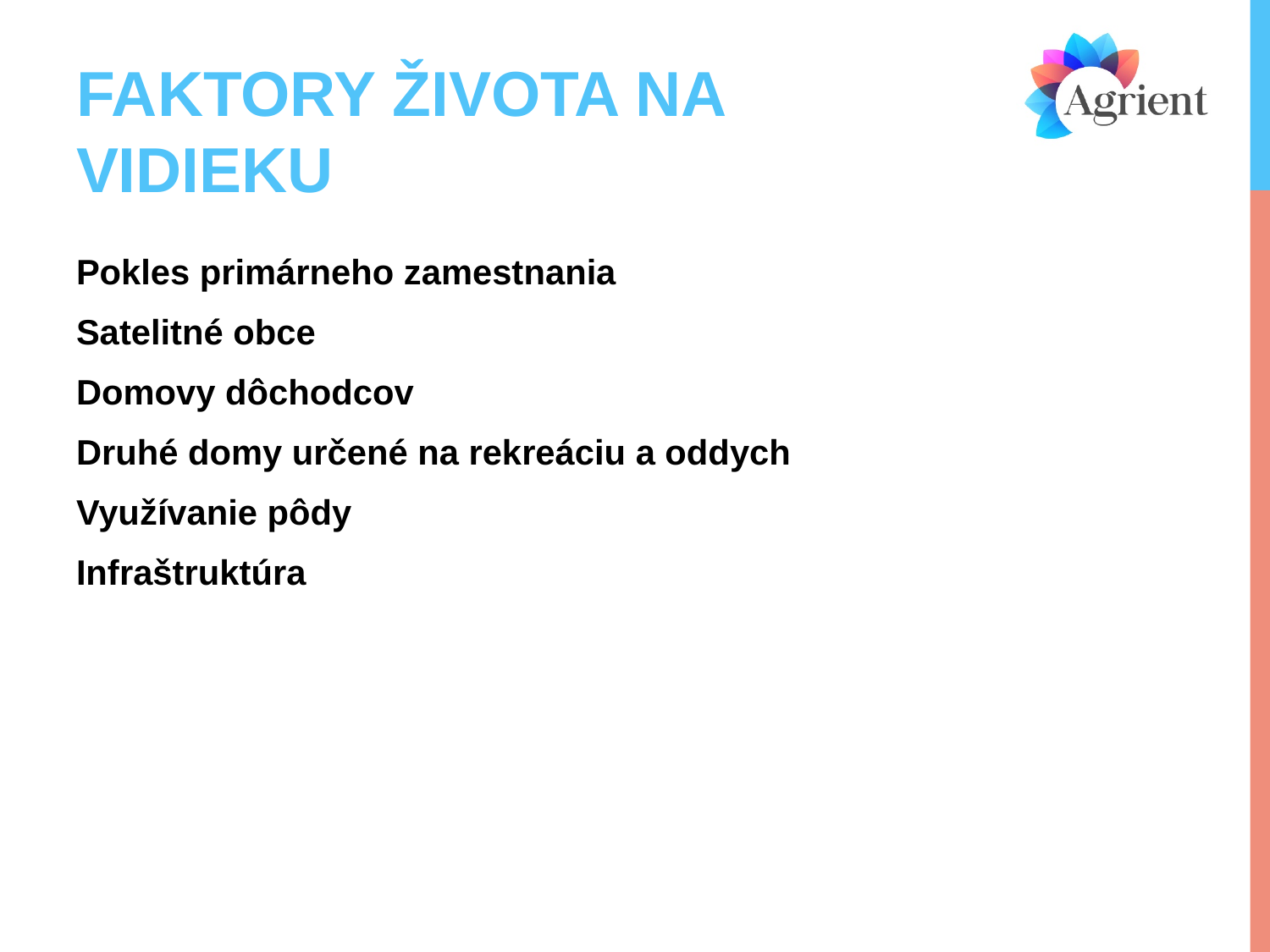

# FAKTORY ŽIVOTA NA VIDIEKU
Pokles primárneho zamestnania
Satelitné obce
Domovy dôchodcov
Druhé domy určené na rekreáciu a oddych
Využívanie pôdy
Infraštruktúra